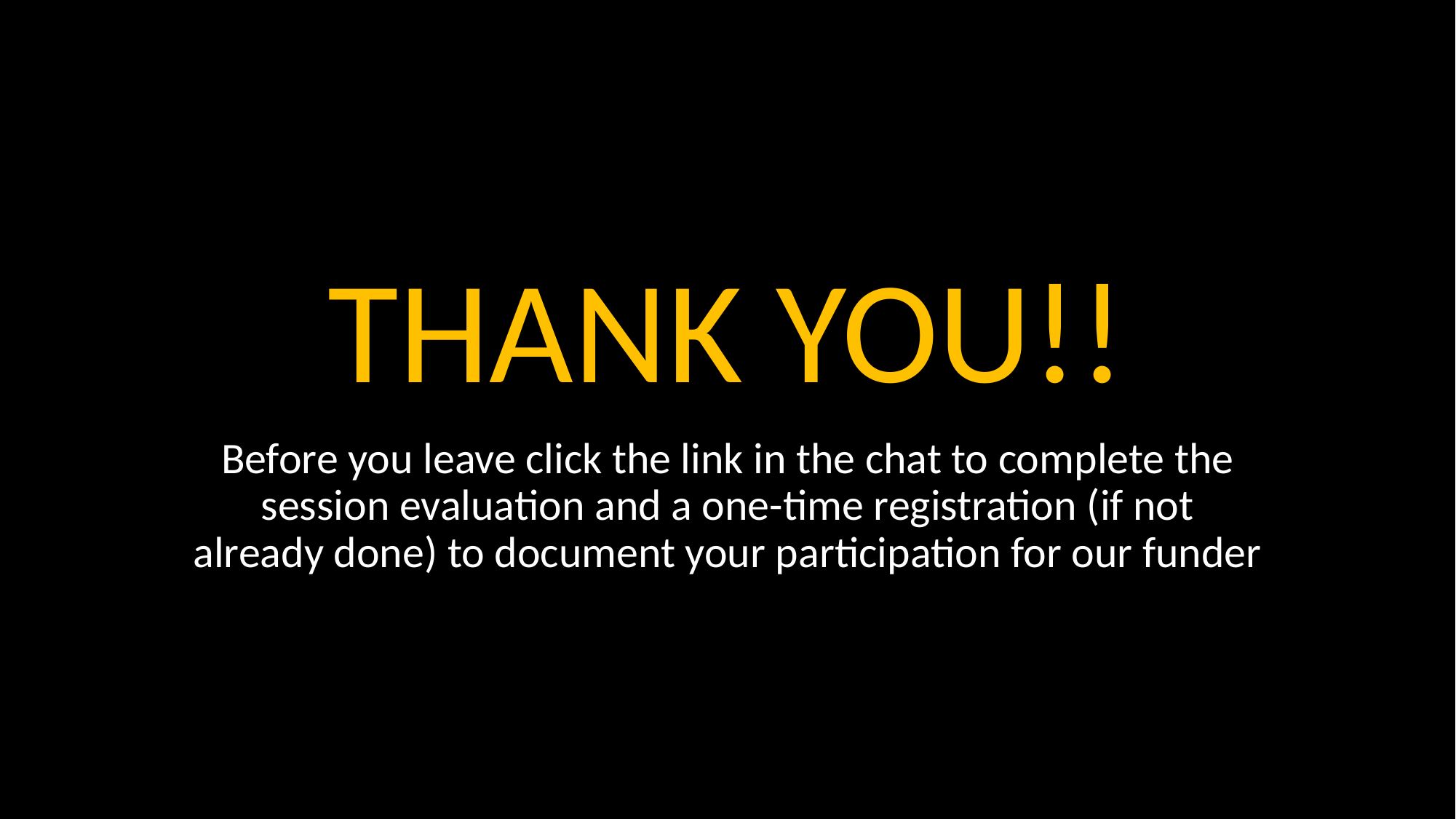

# THANK YOU!!
Before you leave click the link in the chat to complete the session evaluation and a one-time registration (if not already done) to document your participation for our funder